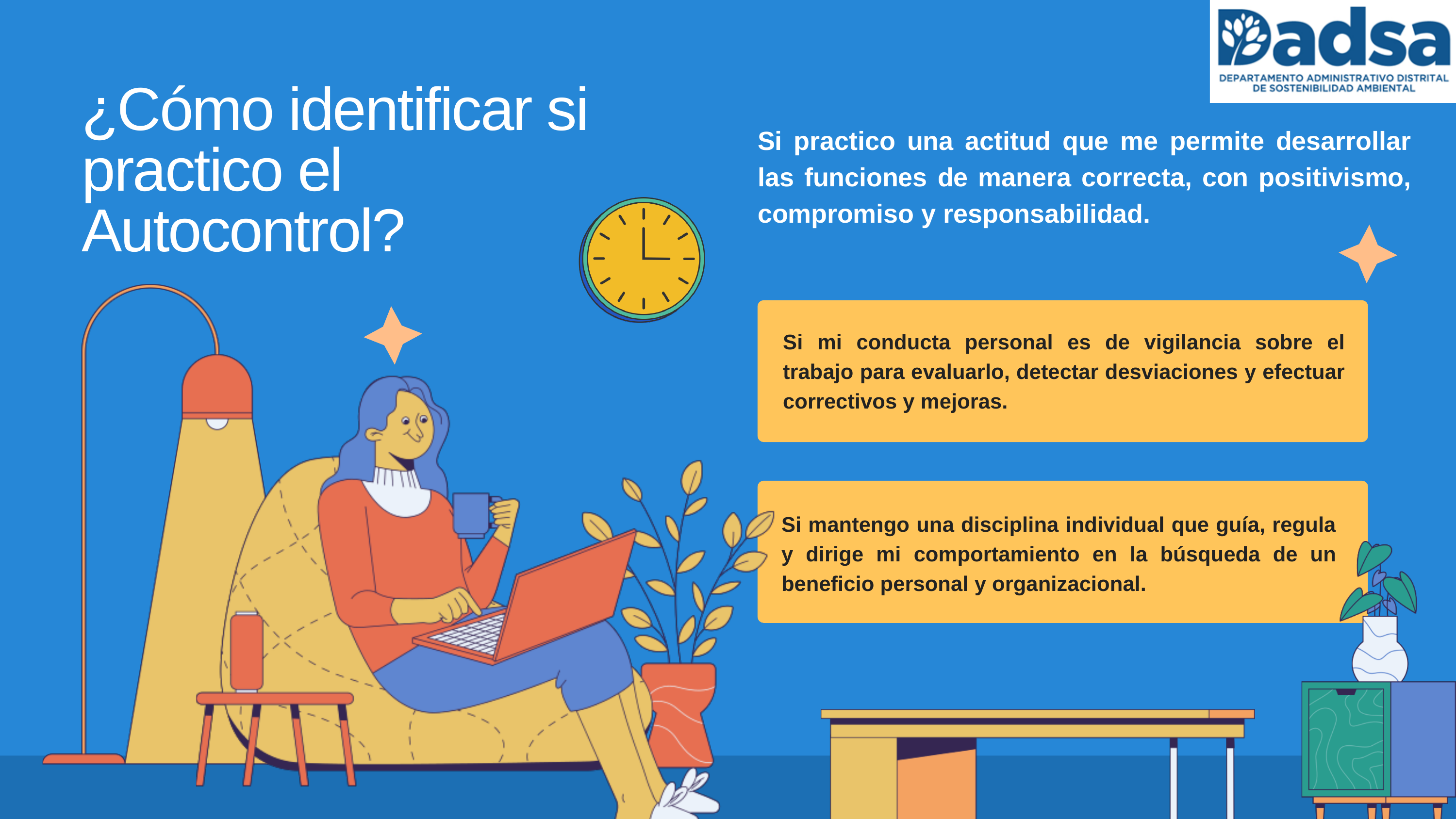

¿Cómo identificar si practico el Autocontrol?
Si practico una actitud que me permite desarrollar las funciones de manera correcta, con positivismo, compromiso y responsabilidad.

Si mi conducta personal es de vigilancia sobre el trabajo para evaluarlo, detectar desviaciones y efectuar correctivos y mejoras.

Si mantengo una disciplina individual que guía, regula y dirige mi comportamiento en la búsqueda de un beneficio personal y organizacional.